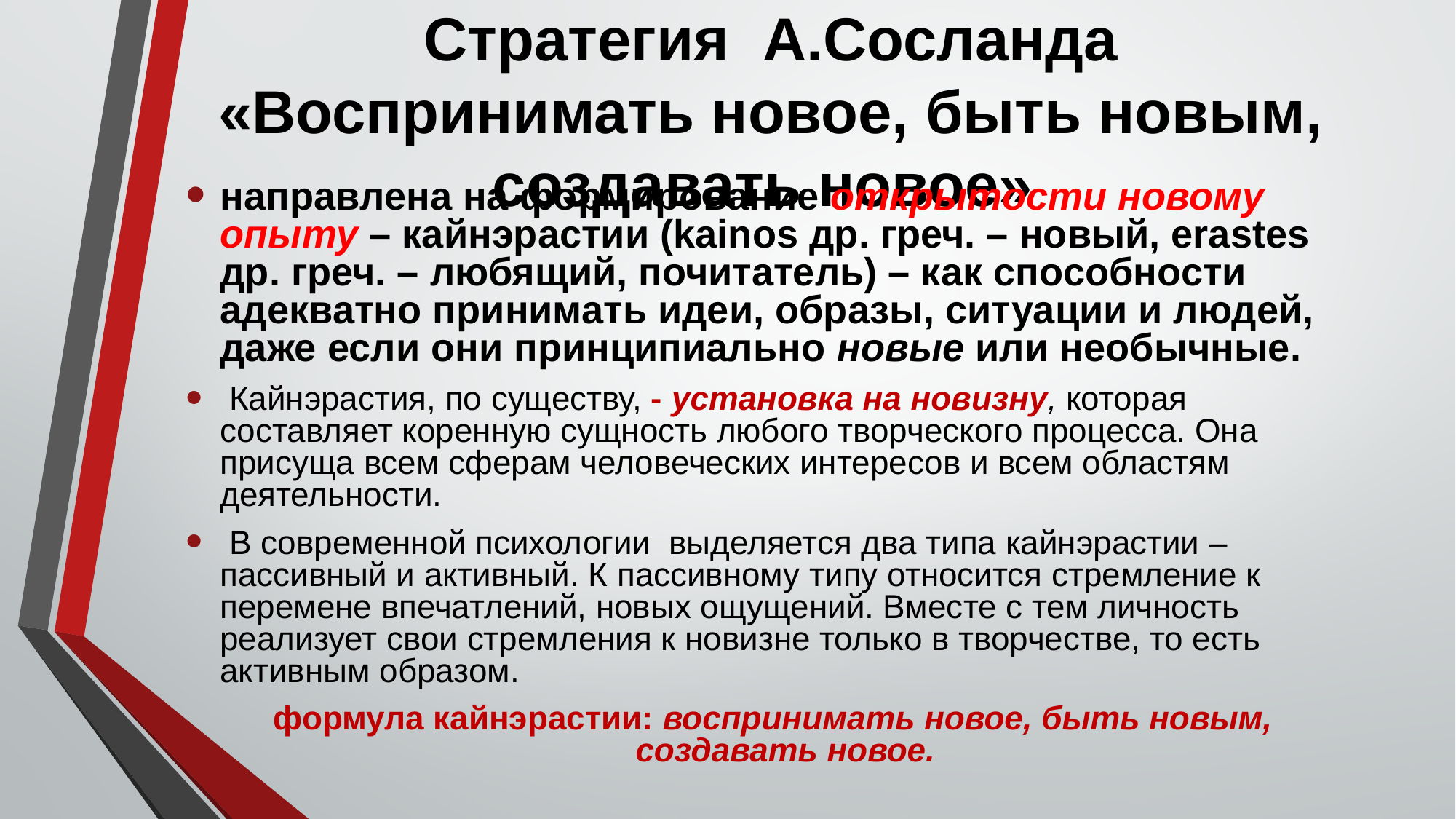

# Стратегия  А.Сосланда «Воспринимать новое, быть новым, создавать новое»
направлена на формирование открытости новому опыту – кайнэрастии (kainos др. греч. – новый, erastes др. греч. – любящий, почитатель) – как способности адекватно принимать идеи, образы, ситуации и людей, даже если они принципиально новые или необычные.
 Кайнэрастия, по существу, - установка на новизну, которая составляет коренную сущность любого творческого процесса. Она присуща всем сферам человеческих интересов и всем областям деятельности.
 В современной психологии  выделяется два типа кайнэрастии – пассивный и активный. К пассивному типу относится стремление к перемене впечатлений, новых ощущений. Вместе с тем личность реализует свои стремления к новизне только в творчестве, то есть активным образом.
формула кайнэрастии: воспринимать новое, быть новым, создавать новое.